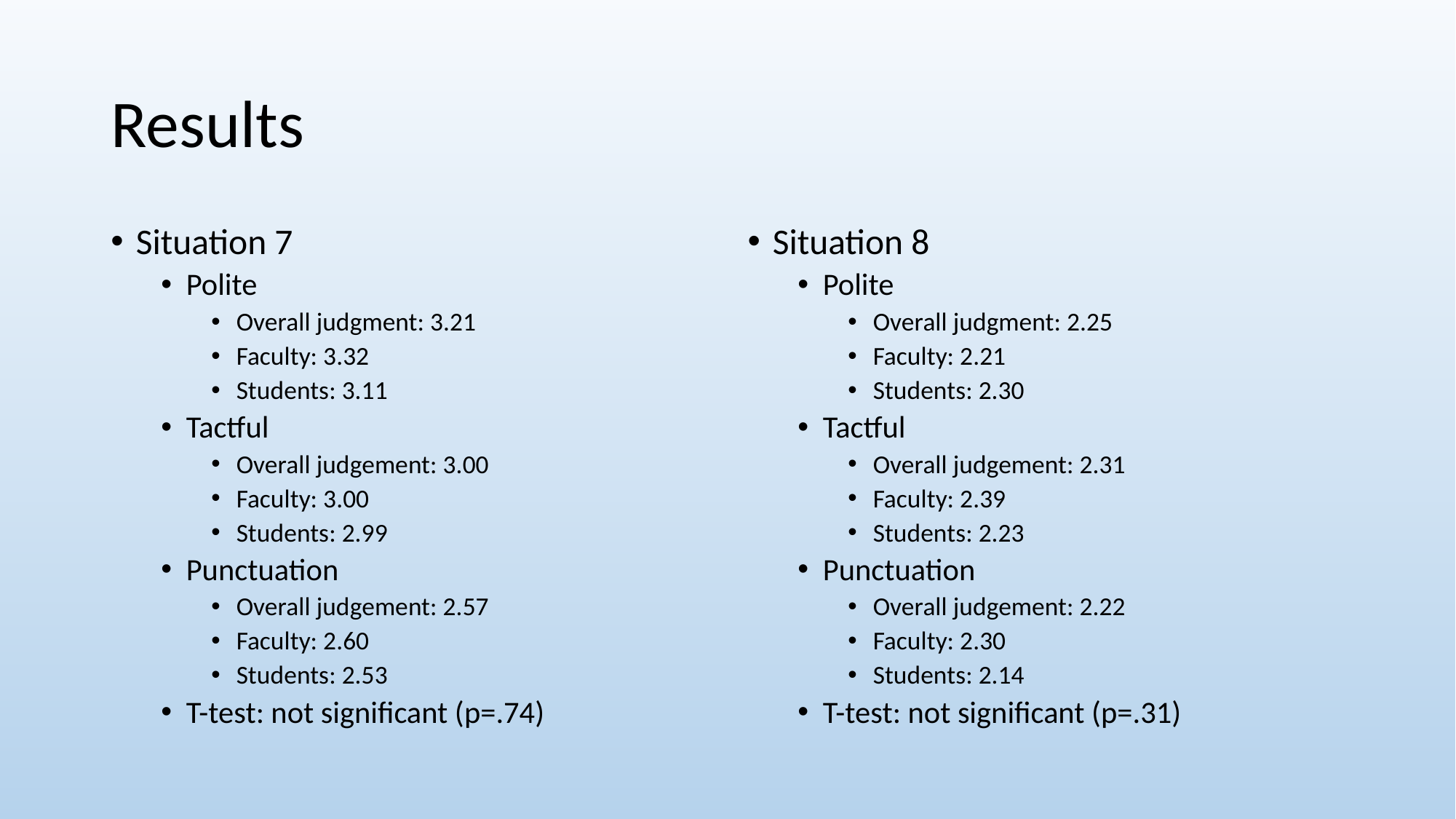

# Results
Situation 7
Polite
Overall judgment: 3.21
Faculty: 3.32
Students: 3.11
Tactful
Overall judgement: 3.00
Faculty: 3.00
Students: 2.99
Punctuation
Overall judgement: 2.57
Faculty: 2.60
Students: 2.53
T-test: not significant (p=.74)
Situation 8
Polite
Overall judgment: 2.25
Faculty: 2.21
Students: 2.30
Tactful
Overall judgement: 2.31
Faculty: 2.39
Students: 2.23
Punctuation
Overall judgement: 2.22
Faculty: 2.30
Students: 2.14
T-test: not significant (p=.31)